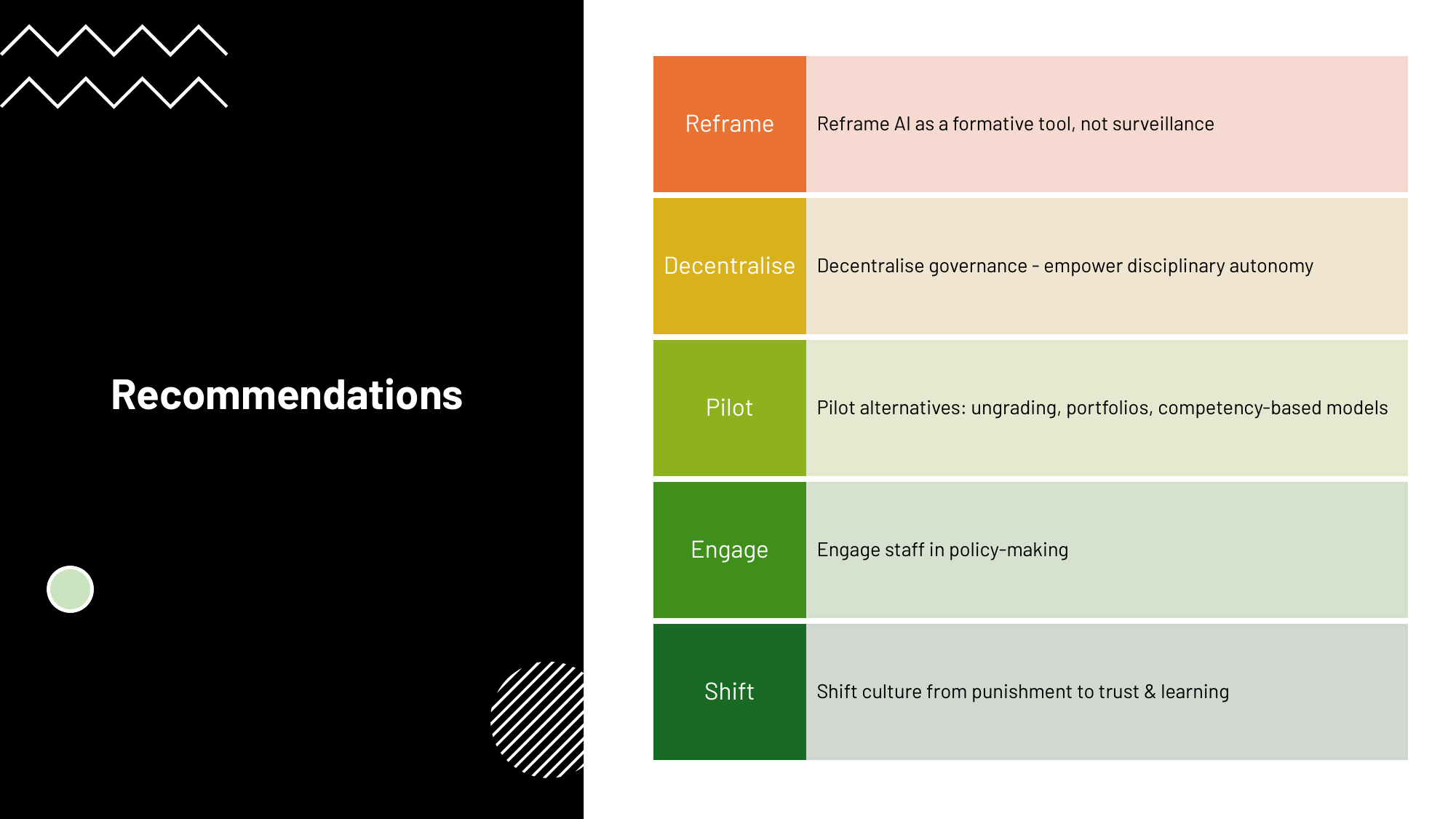

Reframe AI as a formative tool, not surveillance
Reframe
Decentralise governance - empower disciplinary autonomy
Decentralise
Pilot alternatives: ungrading, portfolios, competency-based models
Pilot
Engage staff in policy-making
Engage
Shift culture from punishment to trust & learning
Shift
# Recommendations